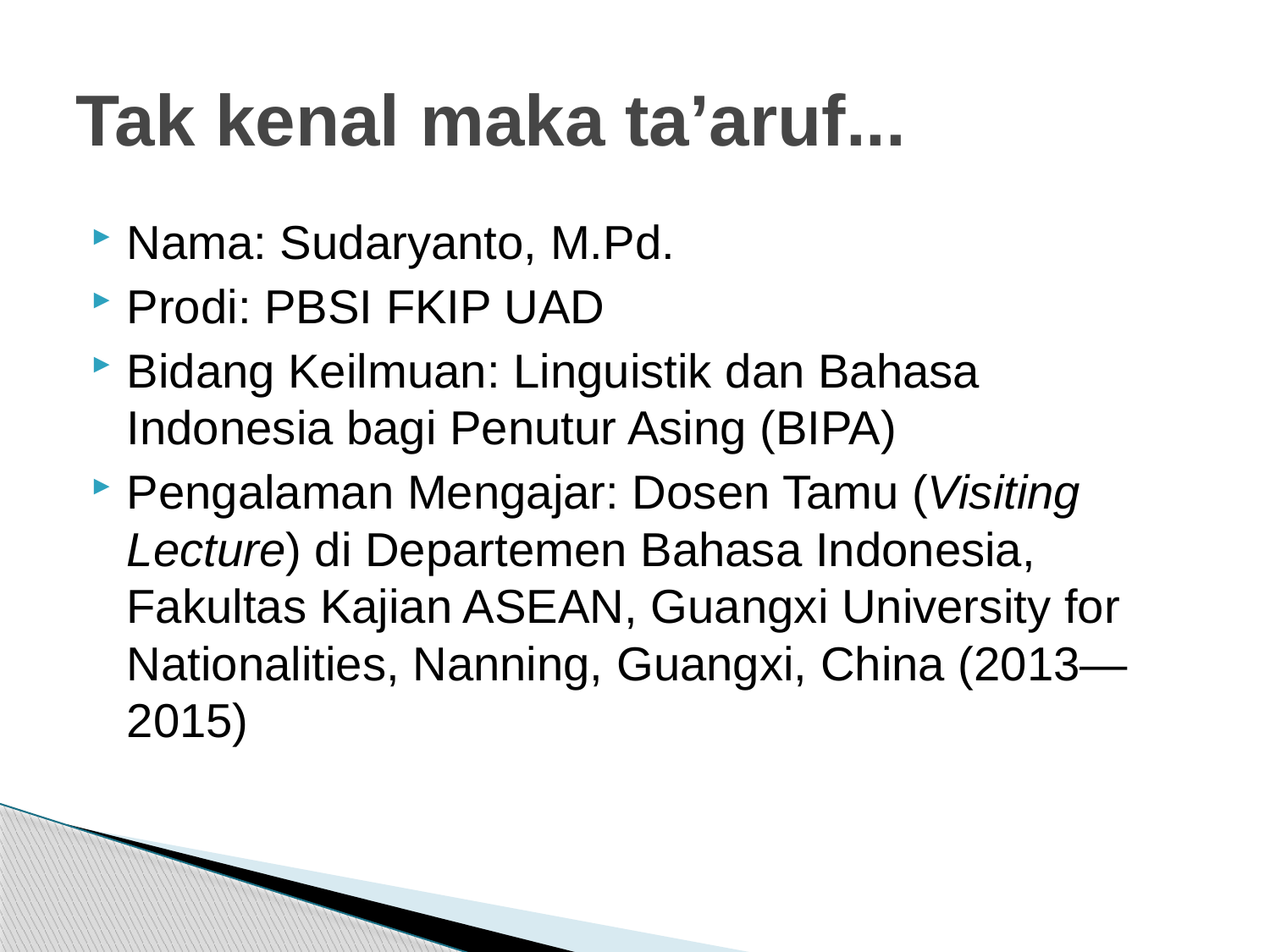

# Tak kenal maka ta’aruf...
Nama: Sudaryanto, M.Pd.
Prodi: PBSI FKIP UAD
Bidang Keilmuan: Linguistik dan Bahasa Indonesia bagi Penutur Asing (BIPA)
Pengalaman Mengajar: Dosen Tamu (Visiting Lecture) di Departemen Bahasa Indonesia, Fakultas Kajian ASEAN, Guangxi University for Nationalities, Nanning, Guangxi, China (2013—2015)